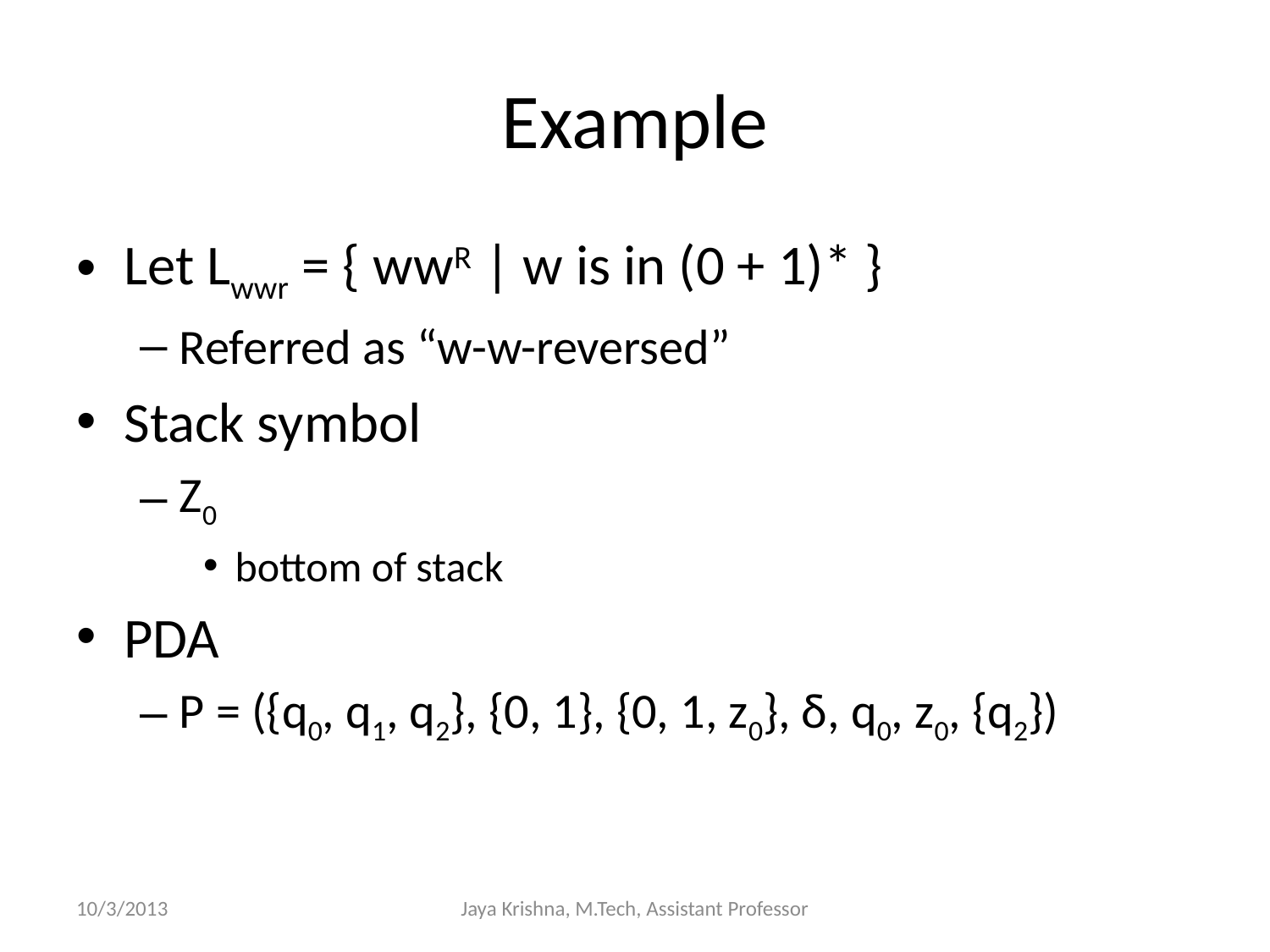

# Example
Let Lwwr = { wwR | w is in (0 + 1)* }
Referred as “w-w-reversed”
Stack symbol
Z0
bottom of stack
PDA
P = ({q0, q1, q2}, {0, 1}, {0, 1, z0}, δ, q0, z0, {q2})

10/3/2013
Jaya Krishna, M.Tech, Assistant Professor